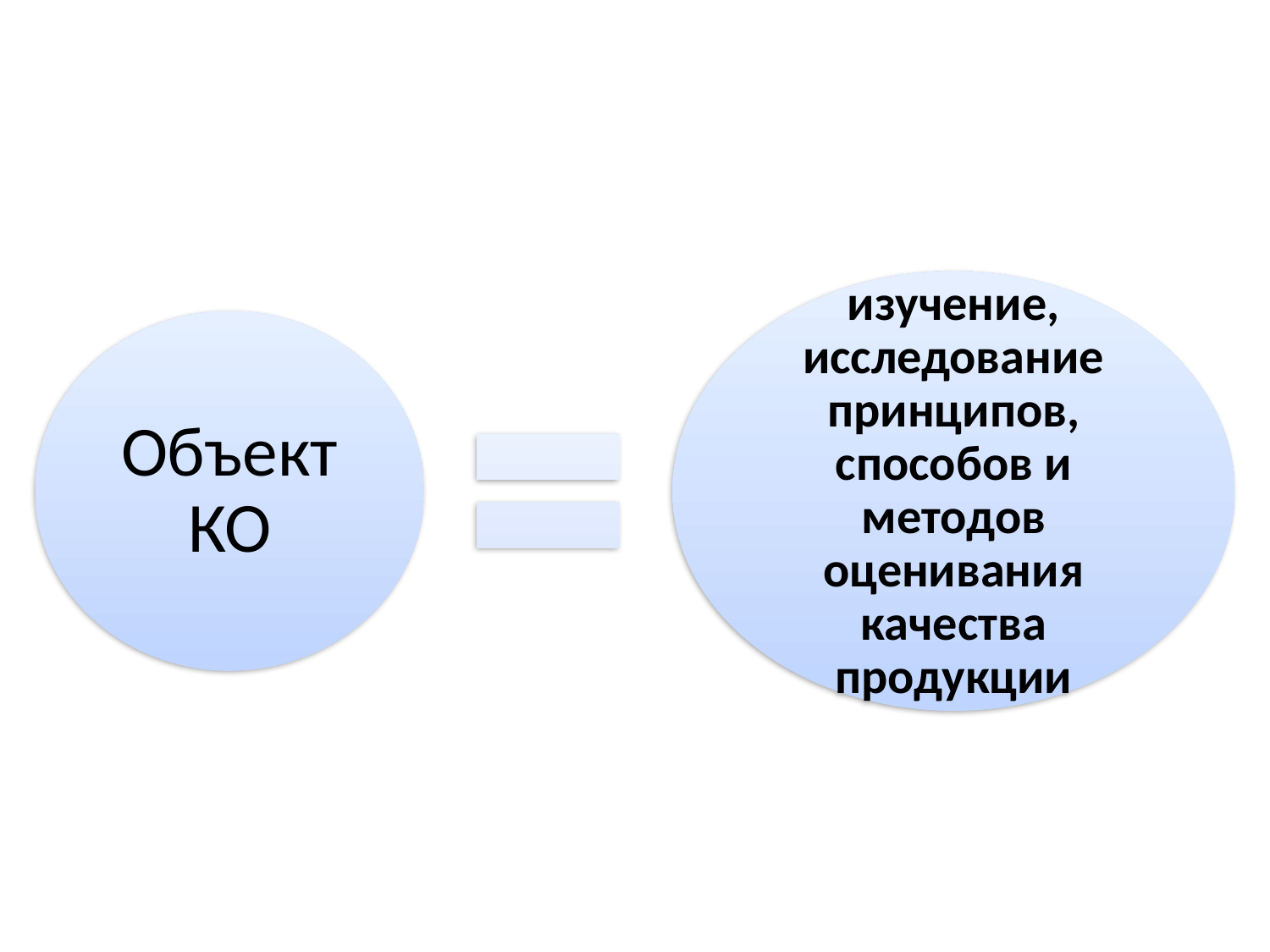

Объект КО

изучение, исследование принципов, способов и методов оценивания качества продукции